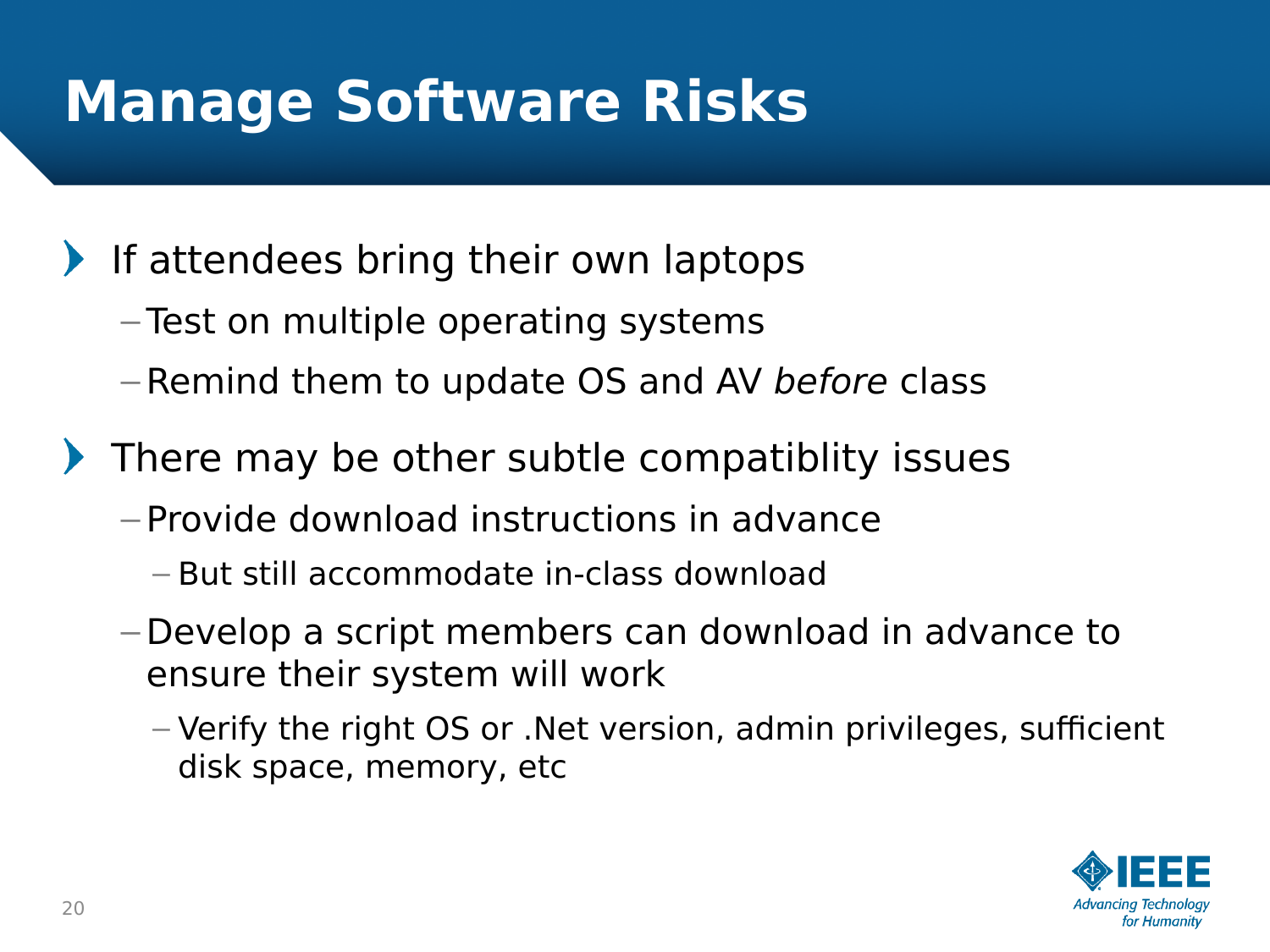

# Manage Software Risks
If attendees bring their own laptops
Test on multiple operating systems
Remind them to update OS and AV before class
There may be other subtle compatiblity issues
Provide download instructions in advance
But still accommodate in-class download
Develop a script members can download in advance to ensure their system will work
Verify the right OS or .Net version, admin privileges, sufficient disk space, memory, etc

20